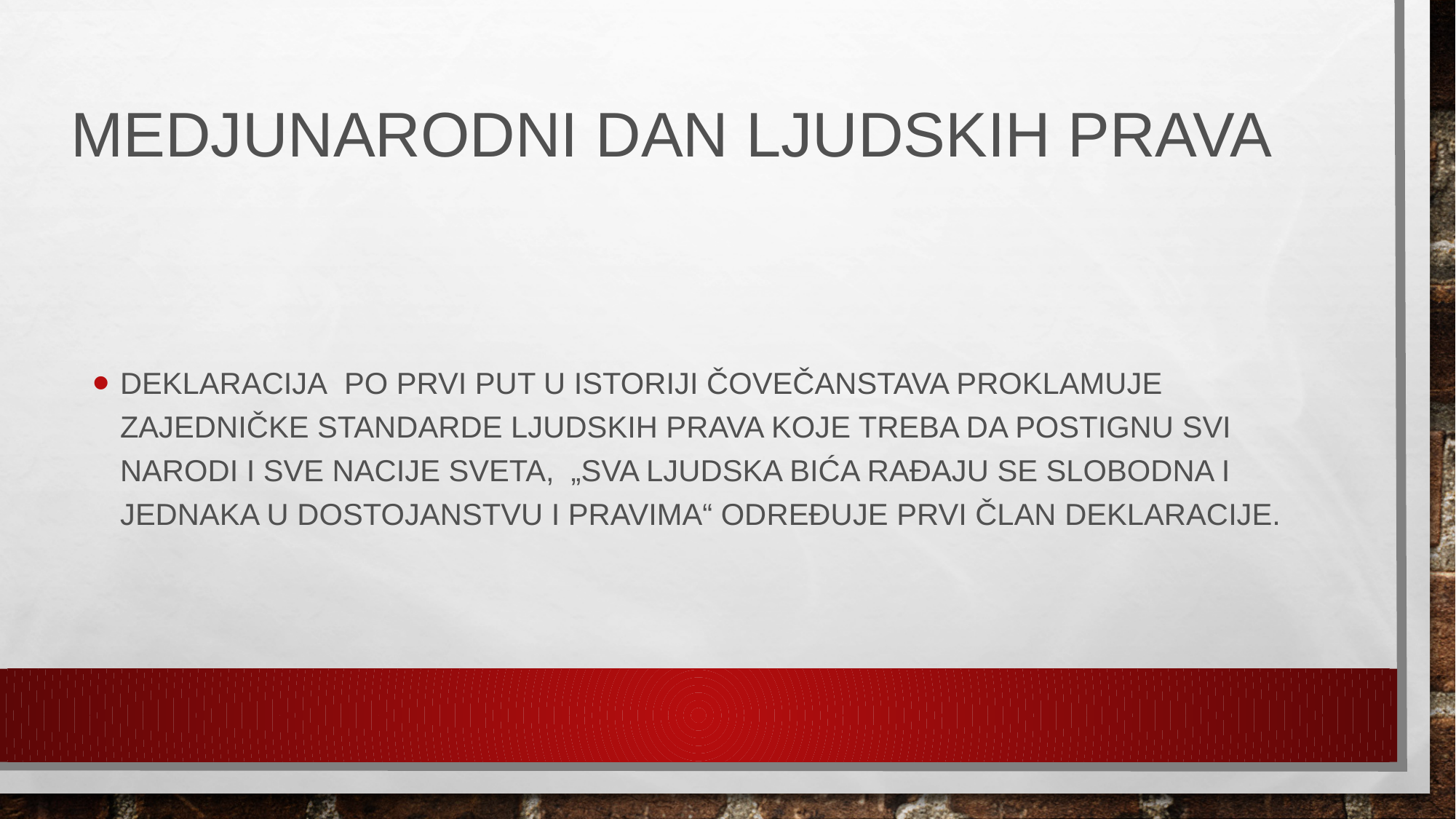

# Medjunarodni dan Ljudskih prava
Deklaracija  po prvi put u istoriji čovečanstava proklamuje zajedničke standarde ljudskih prava koje treba da postignu svi narodi i sve nacije sveta,  „Sva ljudska bića rađaju se slobodna i jednaka u dostojanstvu i pravima“ određuje prvi član deklaracije.